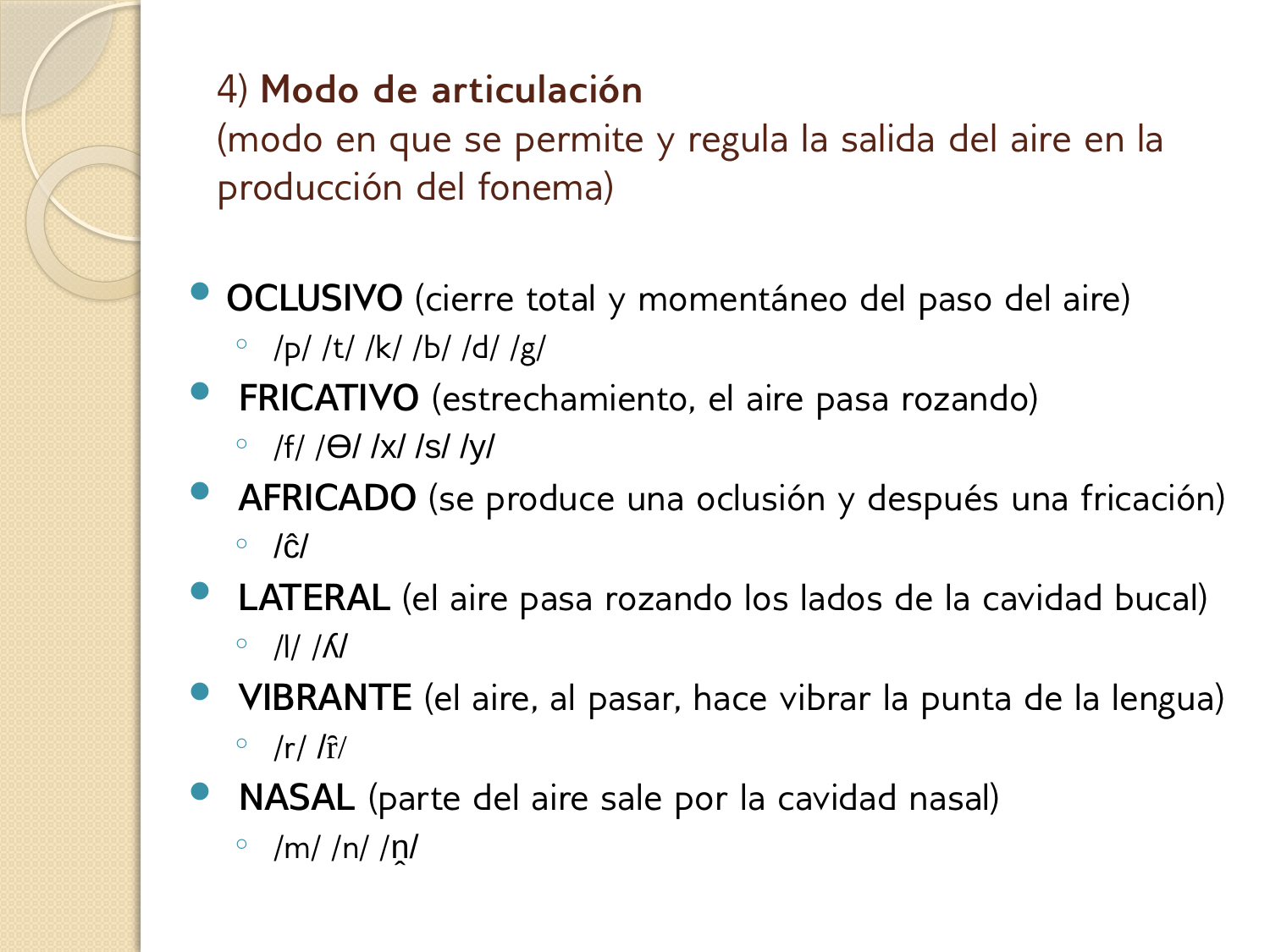

# 4) Modo de articulación (modo en que se permite y regula la salida del aire en la producción del fonema)
OCLUSIVO (cierre total y momentáneo del paso del aire)
 /p/ /t/ /k/ /b/ /d/ /g/
 FRICATIVO (estrechamiento, el aire pasa rozando)
 /f/ /Ɵ/ /x/ /s/ /y/
 AFRICADO (se produce una oclusión y después una fricación)
 /ĉ/
 LATERAL (el aire pasa rozando los lados de la cavidad bucal)
 /l/ /ʎ/
 VIBRANTE (el aire, al pasar, hace vibrar la punta de la lengua)
 /r/ /ȓ/
 NASAL (parte del aire sale por la cavidad nasal)
 /m/ /n/ /ṋ/